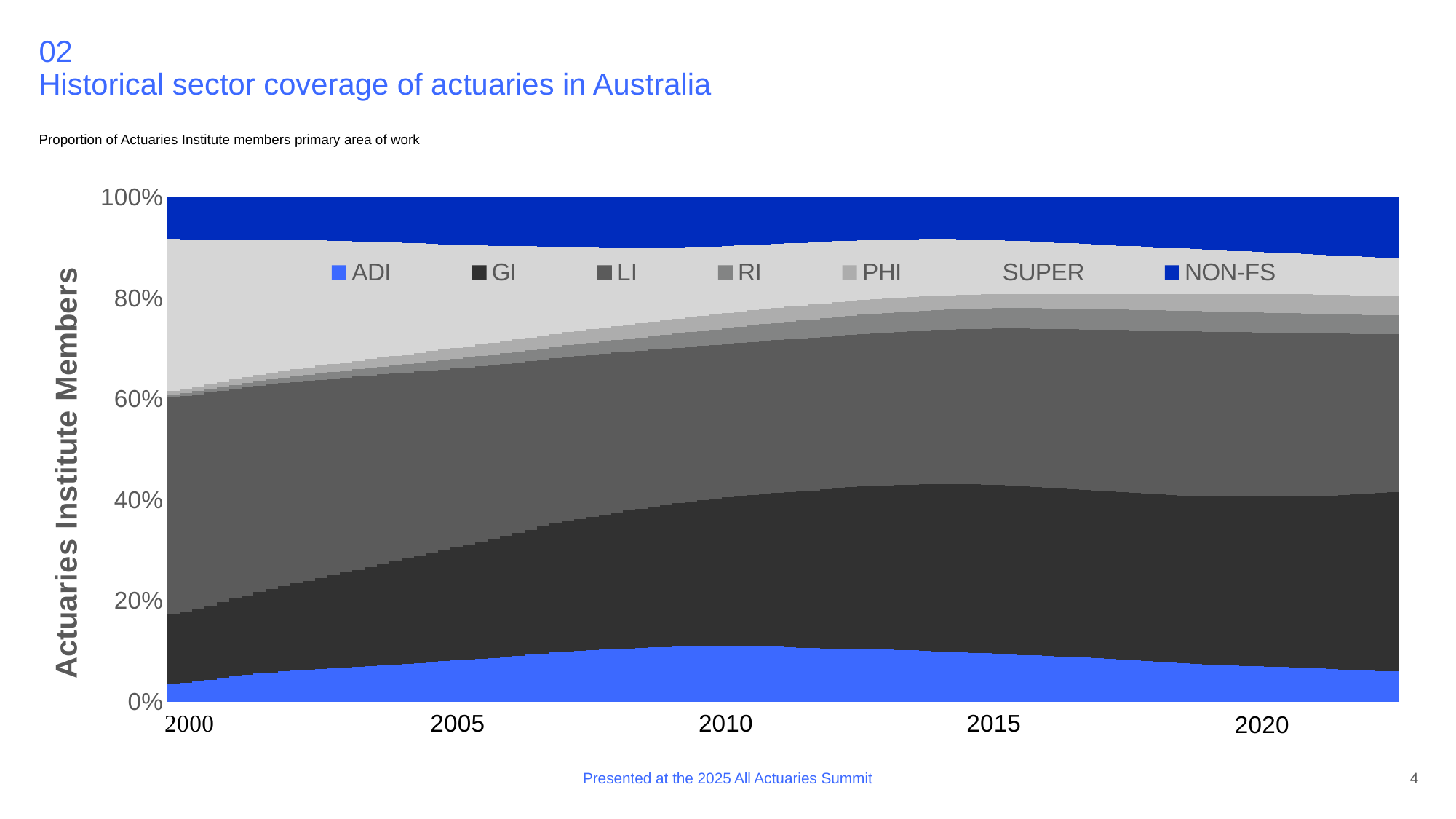

# 02 Historical sector coverage of actuaries in Australia
Proportion of Actuaries Institute members primary area of work

### Chart

| Category | ADI | GI | LI | RI | PHI | SUPER | NON-FS |
|---|---|---|---|---|---|---|---|
Presented at the 2025 All Actuaries Summit
4